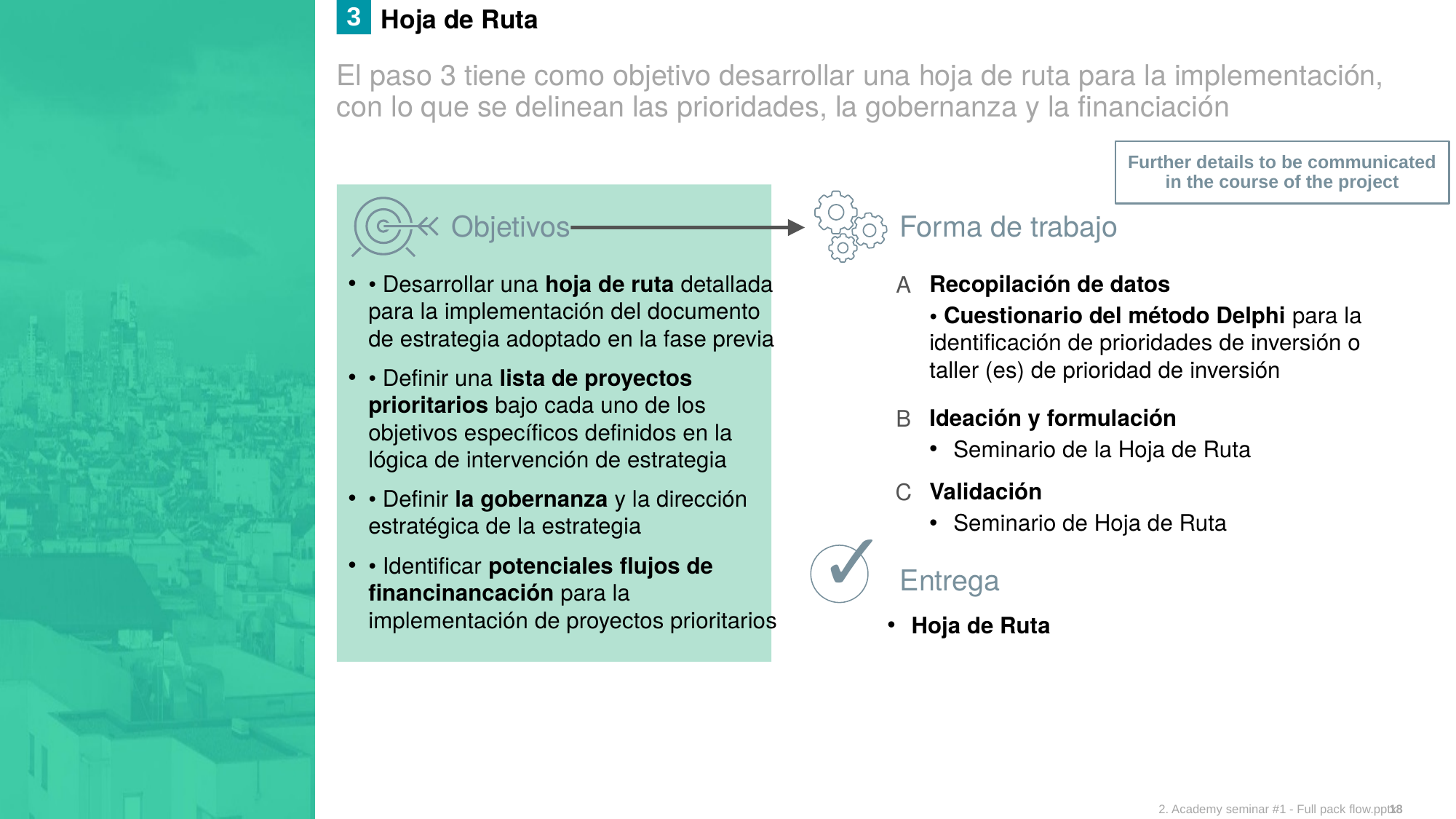

3
Hoja de Ruta
#
El paso 3 tiene como objetivo desarrollar una hoja de ruta para la implementación, con lo que se delinean las prioridades, la gobernanza y la financiación
Further details to be communicated in the course of the project

Objetivos
Forma de trabajo
• Desarrollar una hoja de ruta detallada para la implementación del documento de estrategia adoptado en la fase previa
• Definir una lista de proyectos prioritarios bajo cada uno de los objetivos específicos definidos en la lógica de intervención de estrategia
• Definir la gobernanza y la dirección estratégica de la estrategia
• Identificar potenciales flujos de financinancación para la implementación de proyectos prioritarios
A
Recopilación de datos
• Cuestionario del método Delphi para la identificación de prioridades de inversión o taller (es) de prioridad de inversión
B
Ideación y formulación
Seminario de la Hoja de Ruta
C
Validación
Seminario de Hoja de Ruta
✓

Entrega
Hoja de Ruta